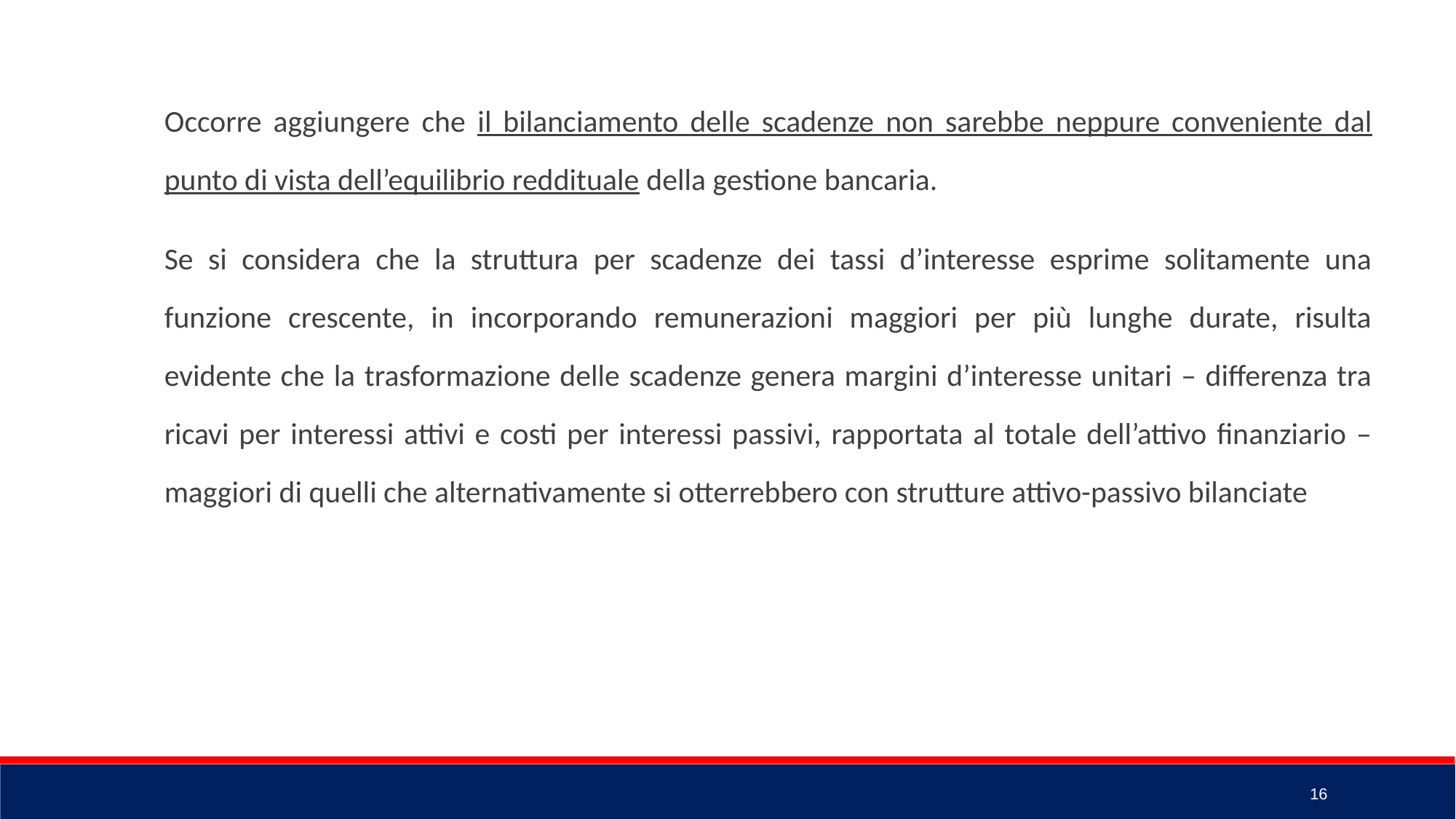

Occorre aggiungere che il bilanciamento delle scadenze non sarebbe neppure conveniente dal punto di vista dell’equilibrio reddituale della gestione bancaria.
Se si considera che la struttura per scadenze dei tassi d’interesse esprime solitamente una funzione crescente, in incorporando remunerazioni maggiori per più lunghe durate, risulta evidente che la trasformazione delle scadenze genera margini d’interesse unitari – differenza tra ricavi per interessi attivi e costi per interessi passivi, rapportata al totale dell’attivo finanziario – maggiori di quelli che alternativamente si otterrebbero con strutture attivo-passivo bilanciate
16